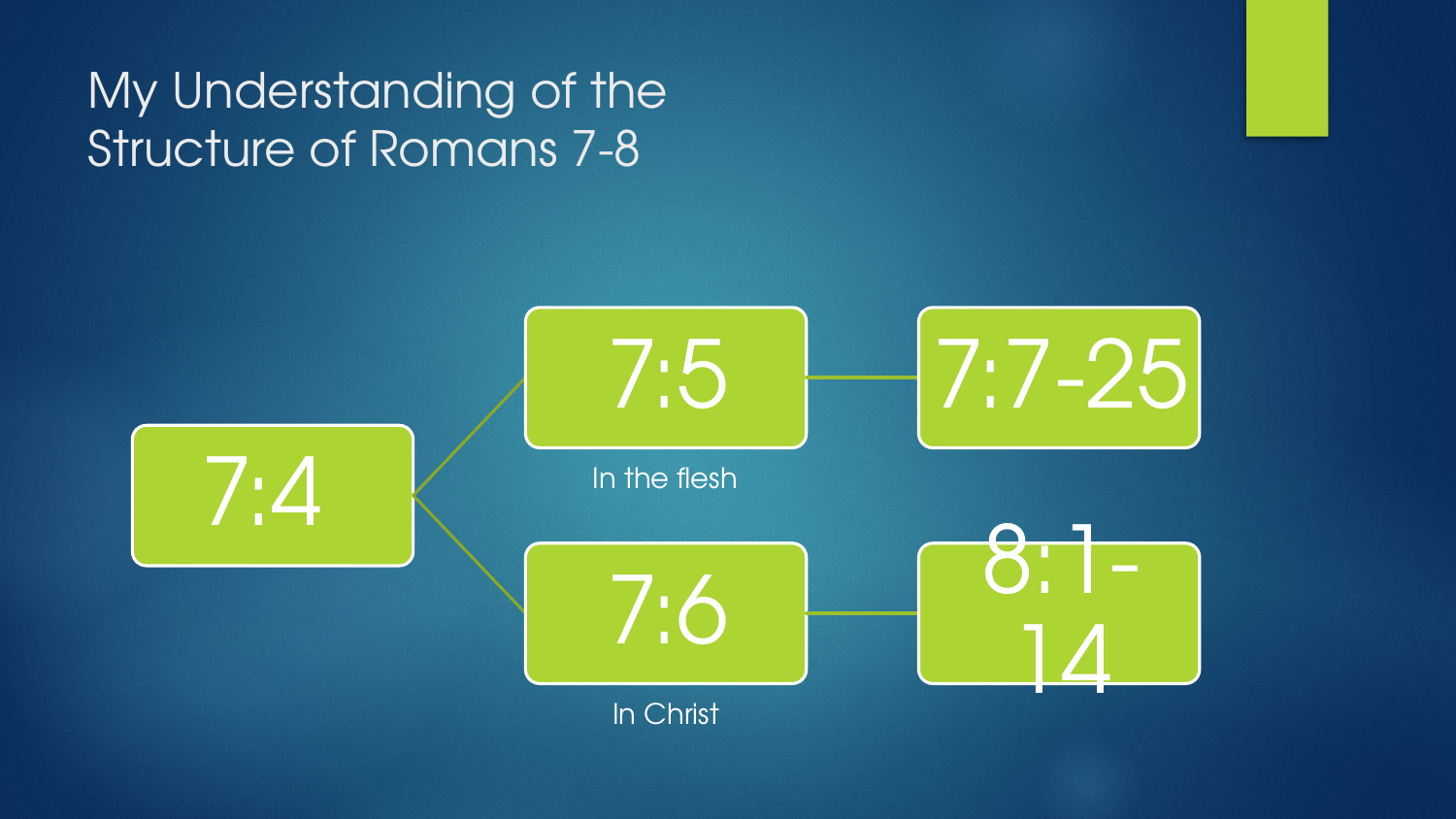

# My Understanding of the Structure of Romans 7-8
7:4

7:5

7:7-25

7:6

8:1-14
In the flesh
In Christ